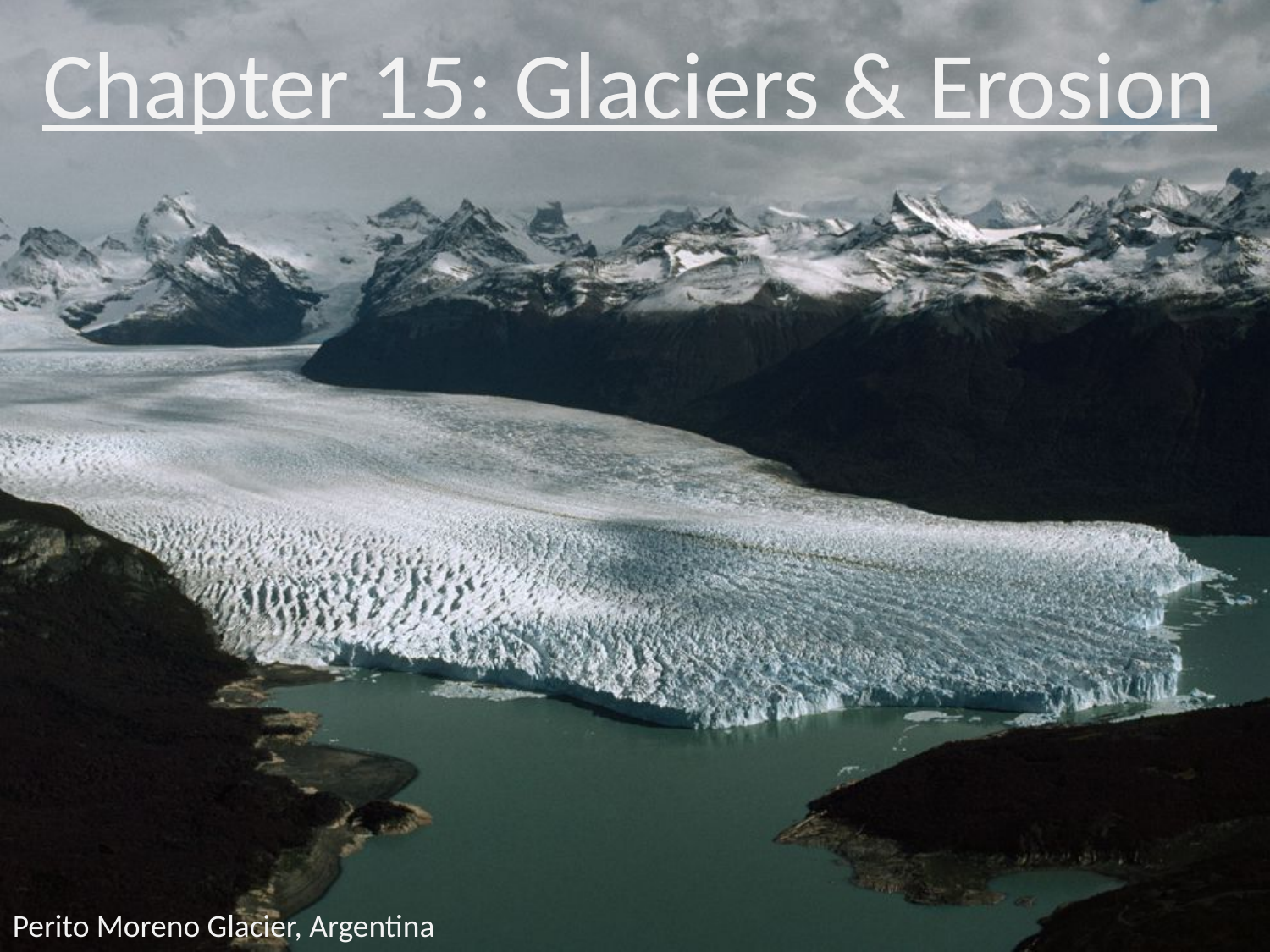

# Chapter 15: Glaciers & Erosion
Perito Moreno Glacier, Argentina